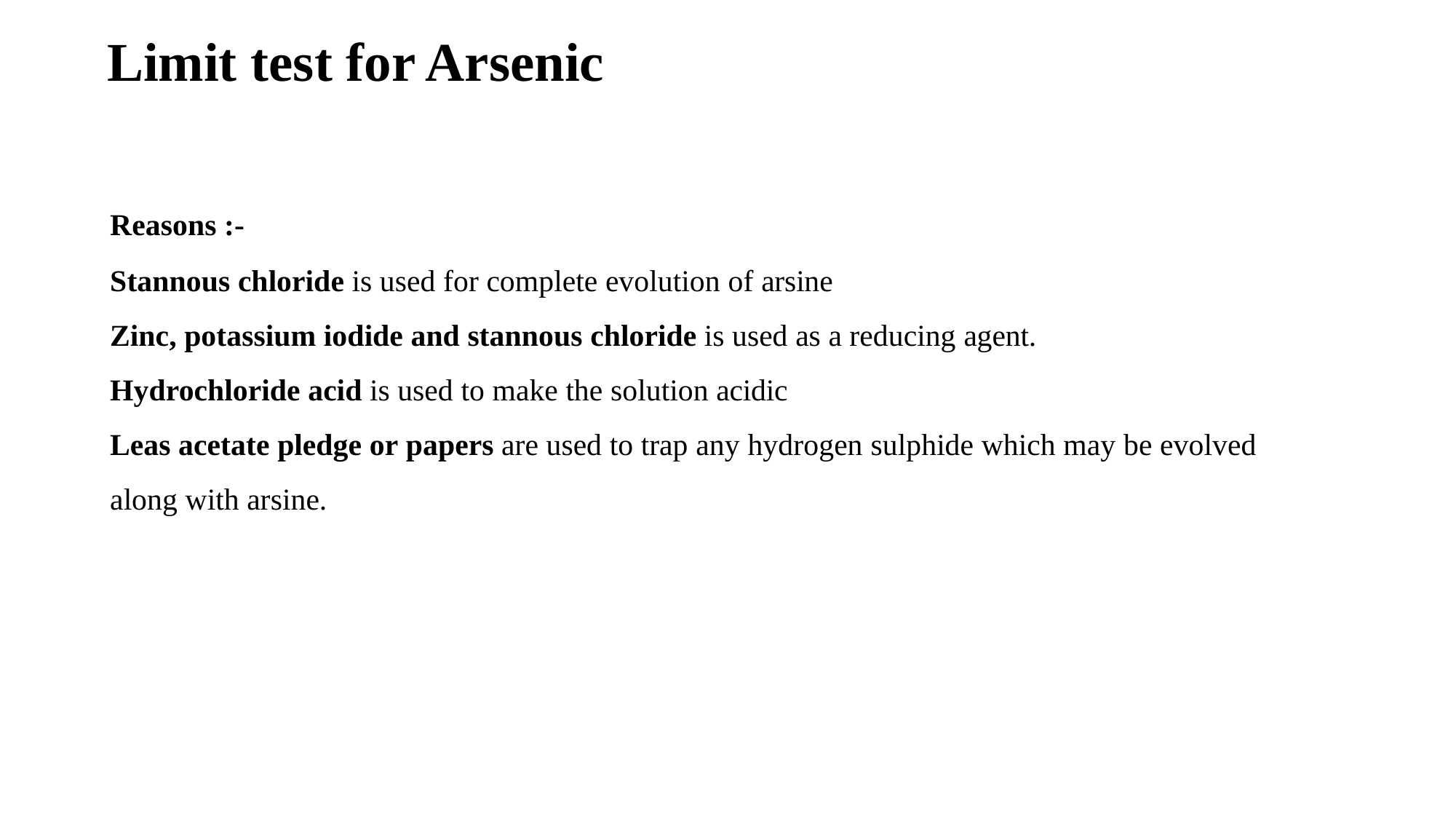

# Limit test for Arsenic
Reasons :-
Stannous chloride is used for complete evolution of arsine
Zinc, potassium iodide and stannous chloride is used as a reducing agent.
Hydrochloride acid is used to make the solution acidic
Leas acetate pledge or papers are used to trap any hydrogen sulphide which may be evolved along with arsine.